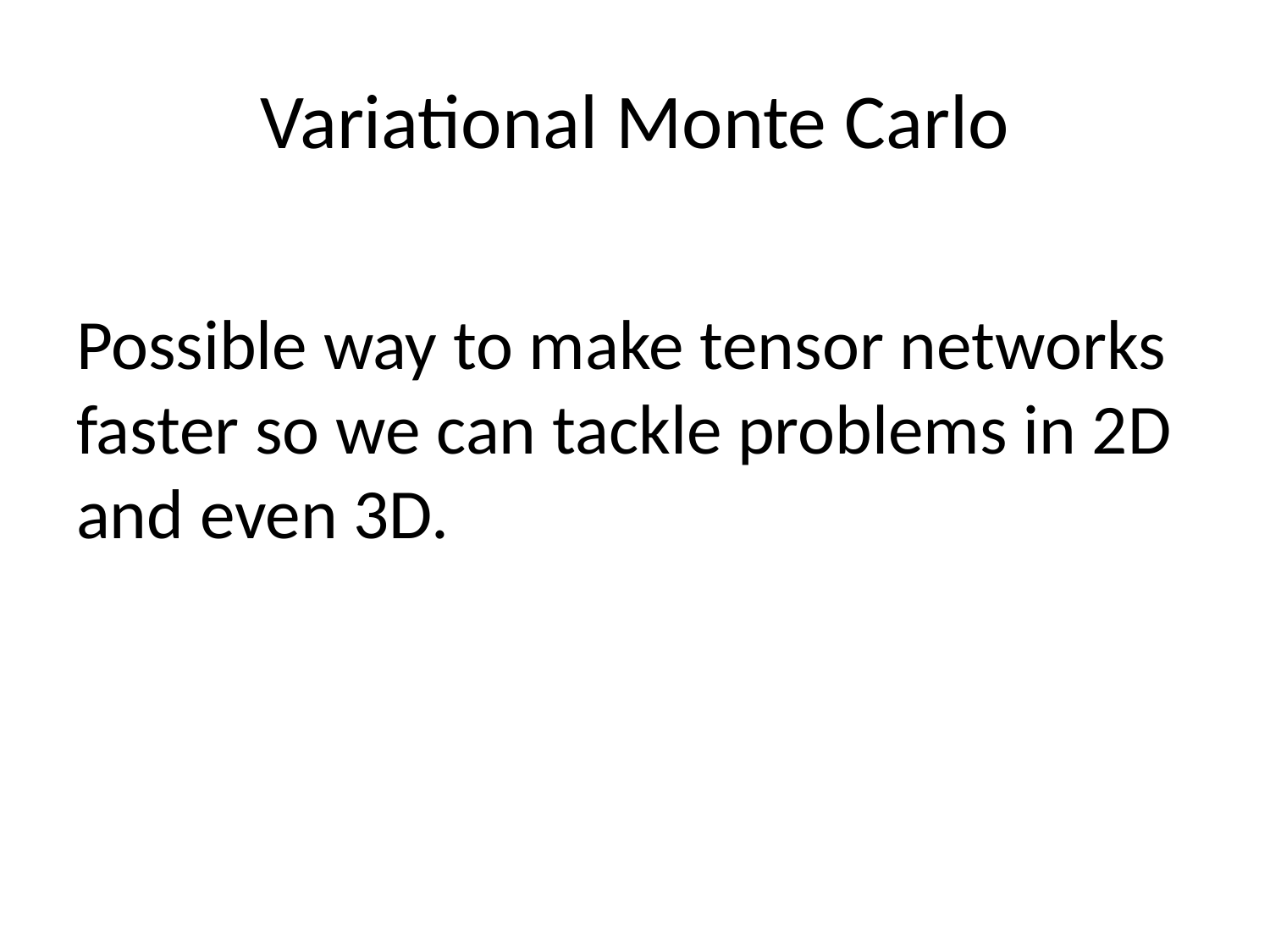

# Variational Monte Carlo
Possible way to make tensor networks faster so we can tackle problems in 2D and even 3D.